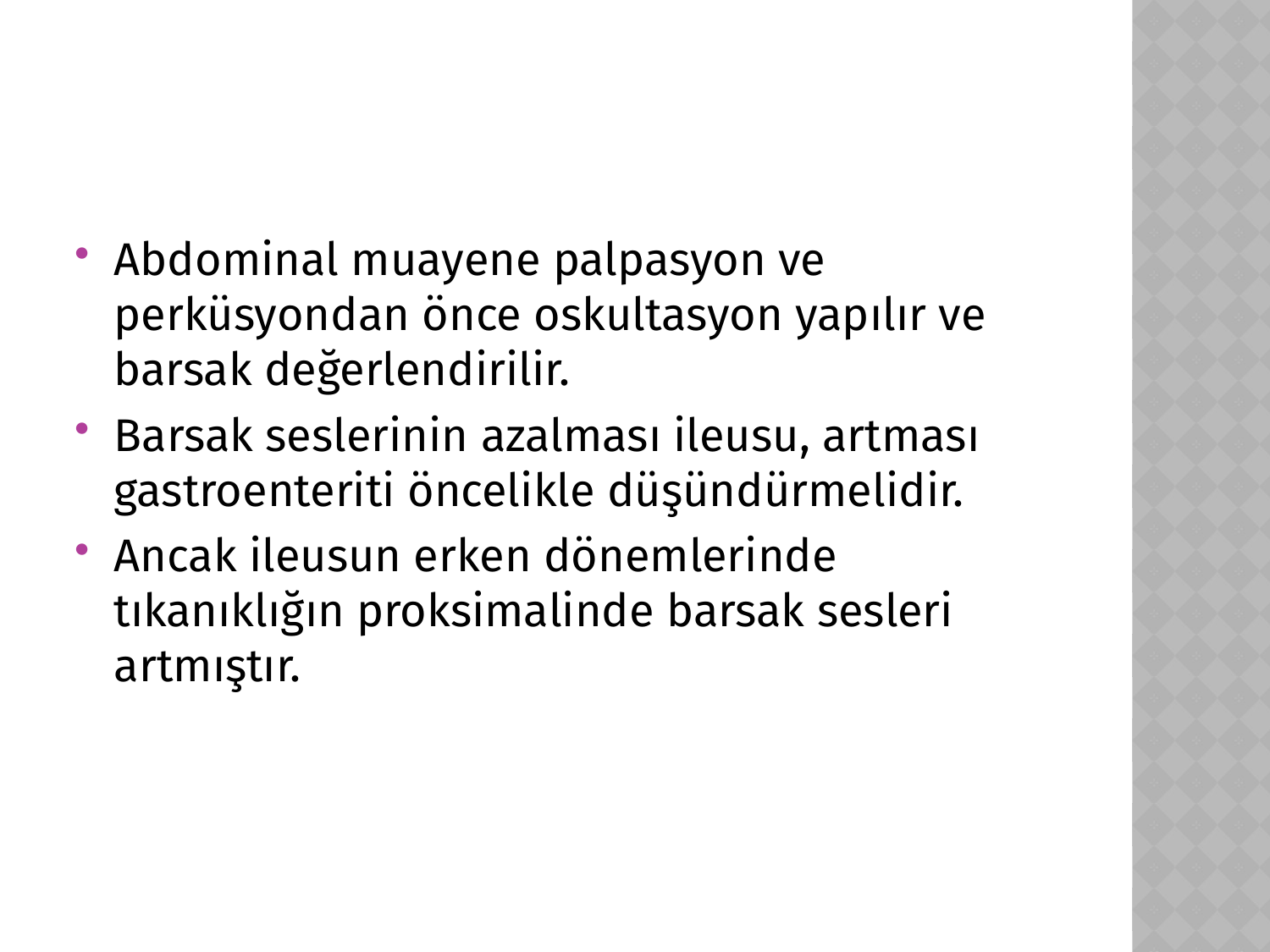

Abdominal muayene palpasyon ve perküsyondan önce oskultasyon yapılır ve barsak değerlendirilir.
Barsak seslerinin azalması ileusu, artması gastroenteriti öncelikle düşündürmelidir.
Ancak ileusun erken dönemlerinde tıkanıklığın proksimalinde barsak sesleri artmıştır.